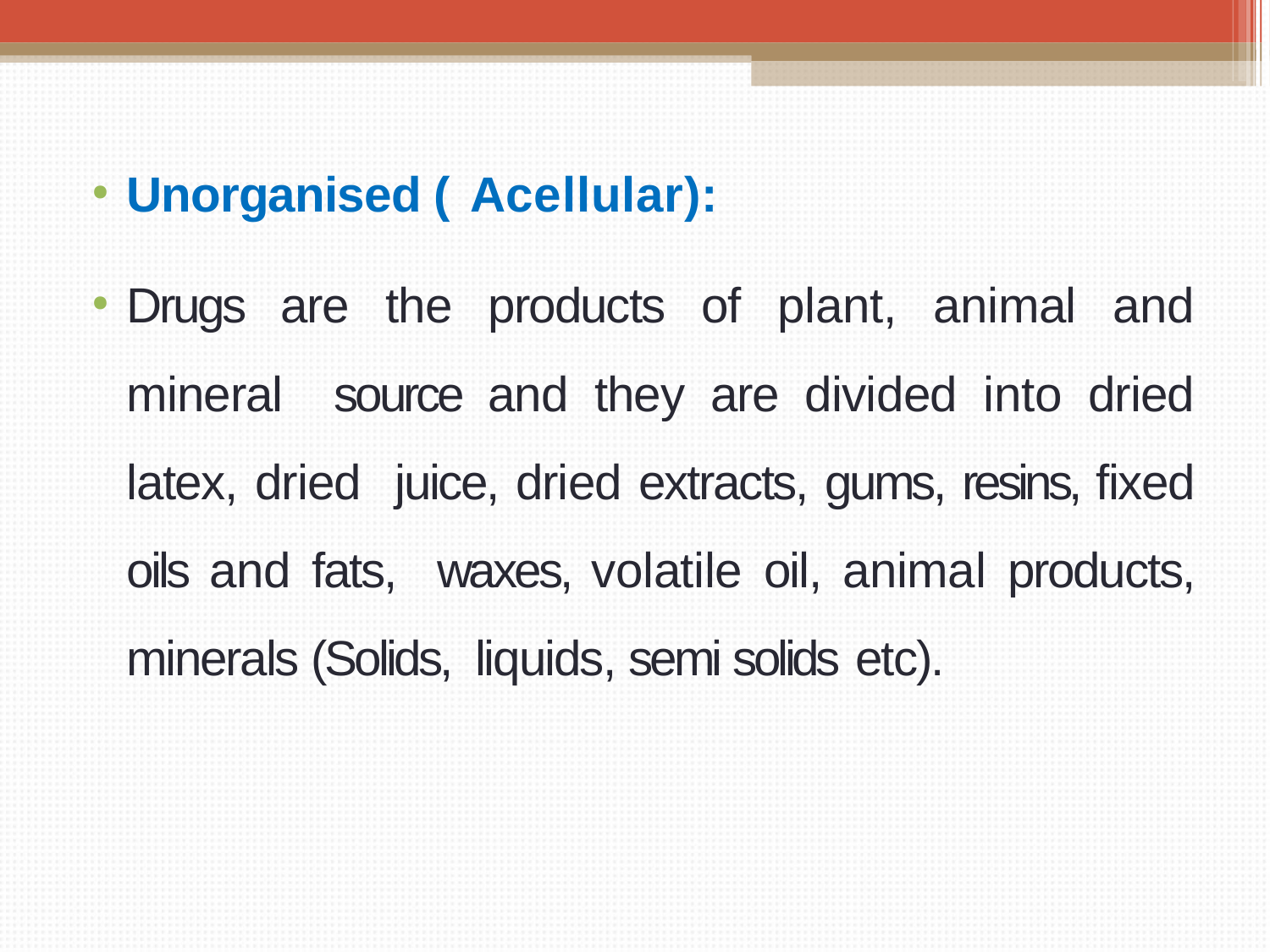

Unorganised ( Acellular):
Drugs are the products of plant, animal and mineral  source and they are divided into dried latex, dried  juice, dried extracts, gums, resins, fixed oils and fats,  waxes, volatile oil, animal products, minerals (Solids,  liquids, semi solids etc).